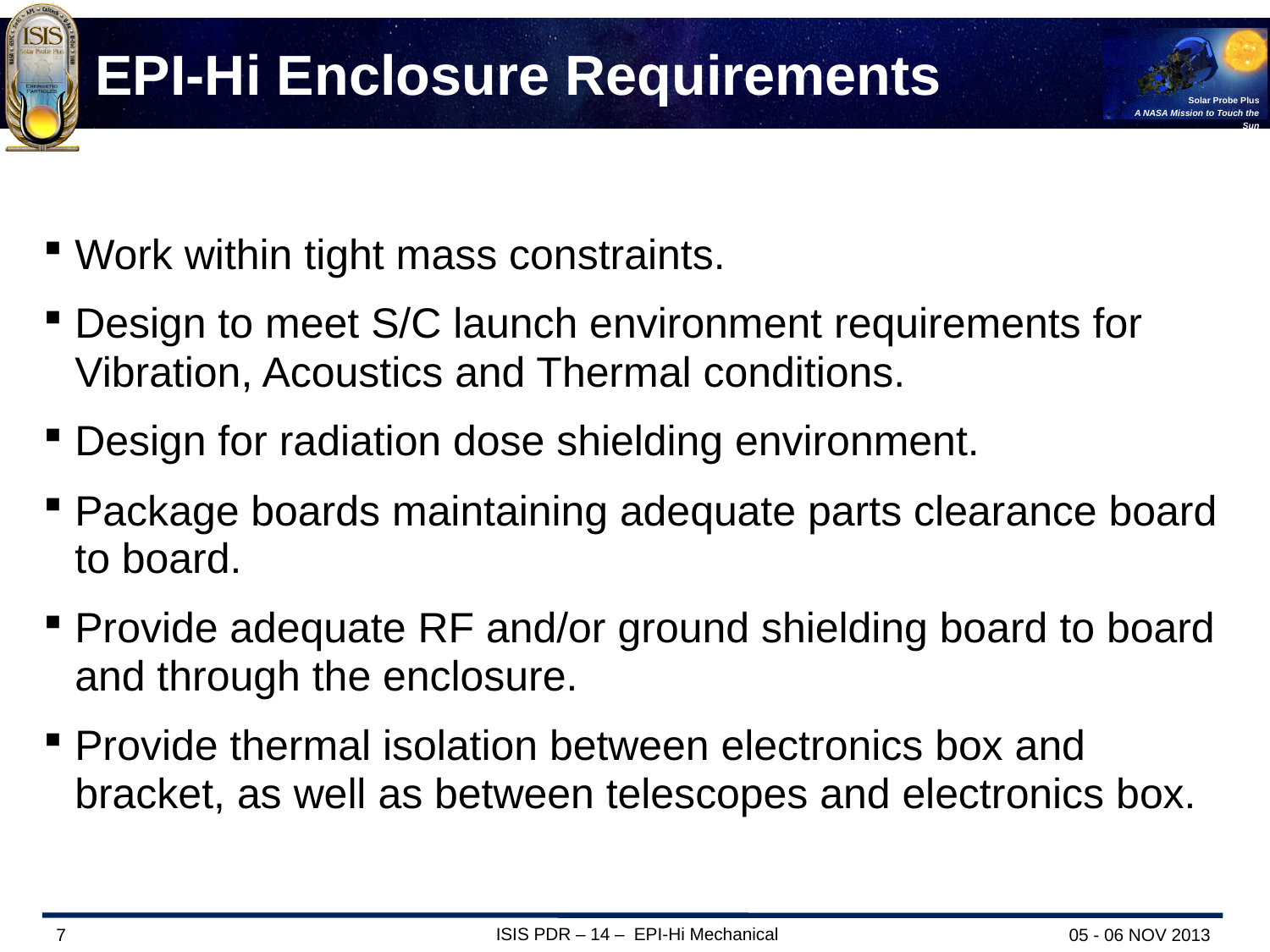

# EPI-Hi Enclosure Requirements

Work within tight mass constraints.
Design to meet S/C launch environment requirements for Vibration, Acoustics and Thermal conditions.
Design for radiation dose shielding environment.
Package boards maintaining adequate parts clearance board to board.
Provide adequate RF and/or ground shielding board to board and through the enclosure.
Provide thermal isolation between electronics box and bracket, as well as between telescopes and electronics box.